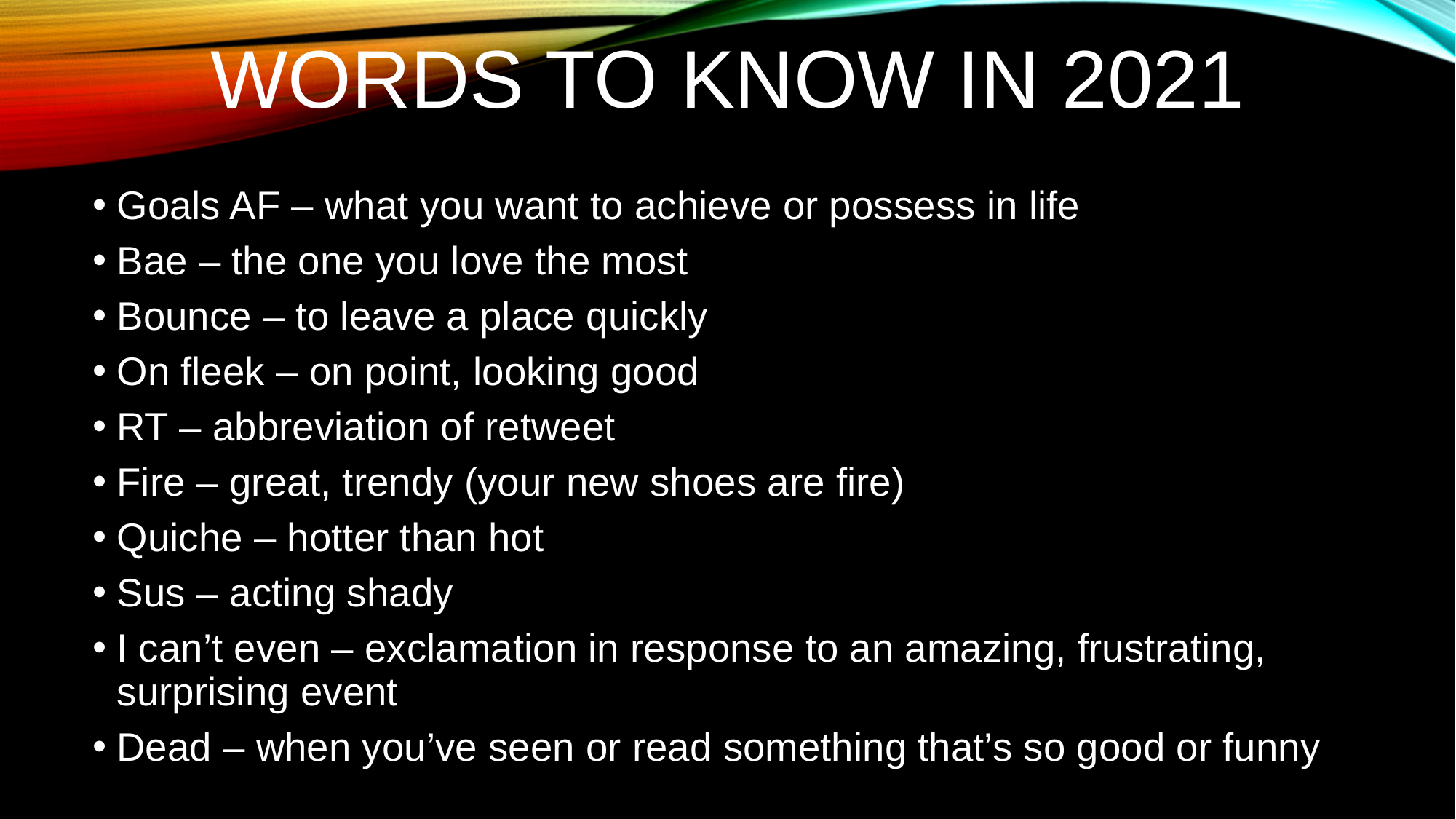

# Words to know in 2021
Goals AF – what you want to achieve or possess in life
Bae – the one you love the most
Bounce – to leave a place quickly
On fleek – on point, looking good
RT – abbreviation of retweet
Fire – great, trendy (your new shoes are fire)
Quiche – hotter than hot
Sus – acting shady
I can’t even – exclamation in response to an amazing, frustrating, surprising event
Dead – when you’ve seen or read something that’s so good or funny